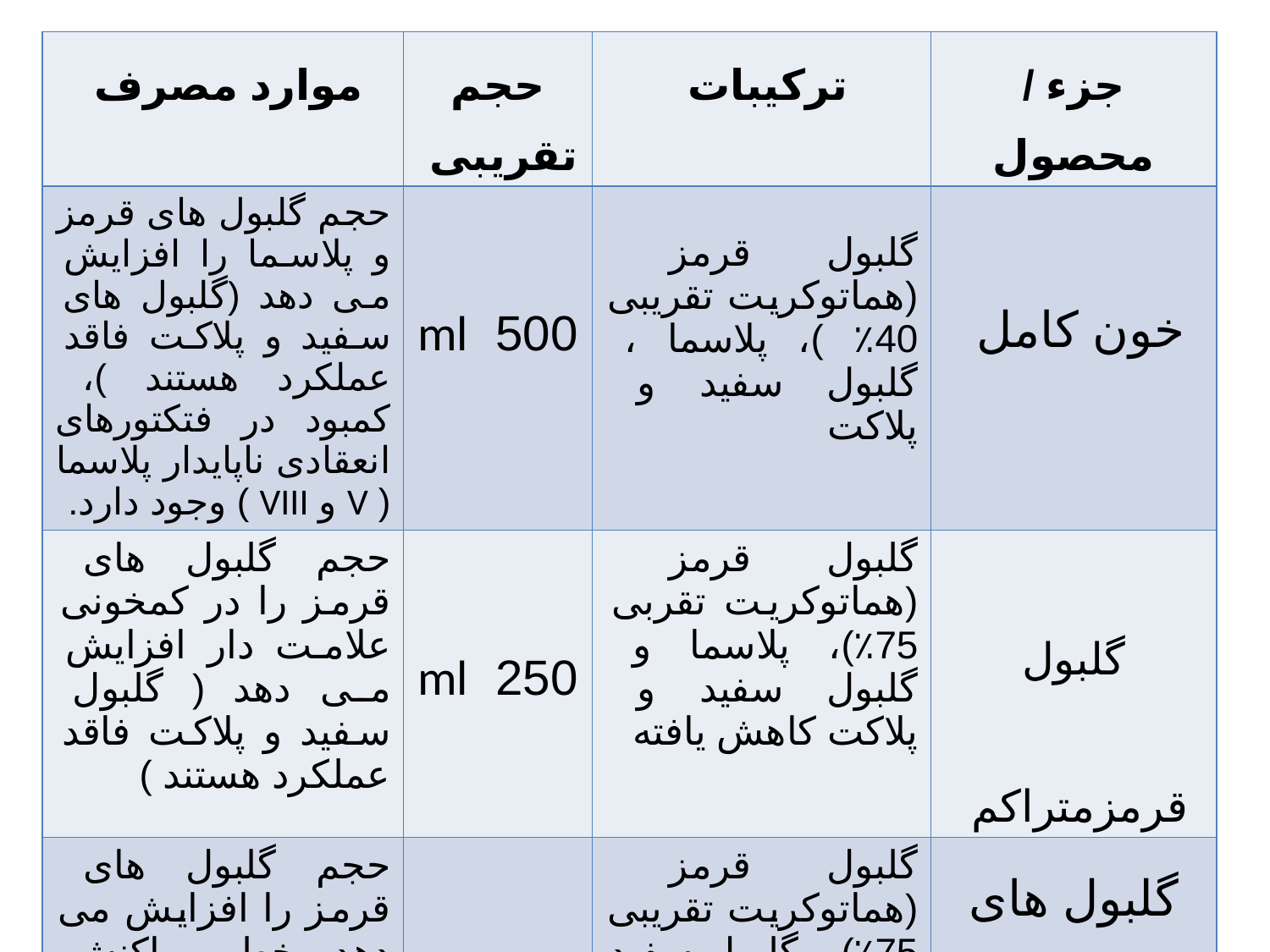

| موارد مصرف | حجم تقریبی | ترکیبات | جزء / محصول |
| --- | --- | --- | --- |
| حجم گلبول های قرمز و پلاسما را افزایش می دهد (گلبول های سفید و پلاکت فاقد عملکرد هستند )، کمبود در فتکتورهای انعقادی ناپایدار پلاسما ( V و VIII ) وجود دارد. | 500 ml | گلبول قرمز (هماتوکریت تقریبی 40٪ )، پلاسما ، گلبول سفید و پلاکت | خون کامل |
| حجم گلبول های قرمز را در کمخونی علامت دار افزایش می دهد ( گلبول سفید و پلاکت فاقد عملکرد هستند ) | 250 ml | گلبول قرمز (هماتوکریت تقربی 75٪)، پلاسما و گلبول سفید و پلاکت کاهش یافته | گلبول قرمزمتراکم |
| حجم گلبول های قرمز را افزایش می دهد. خطر واکنش های حساسیتی به پروتئن های پلاسما را کاهش می دهد . | 180 ml | گلبول قرمز (هماتوکریت تقریبی 75٪) ، گلبول سفید کمتر از ⁸ 10× 5 ،فاقد پلاسما | گلبول های قرمز شسته شده |